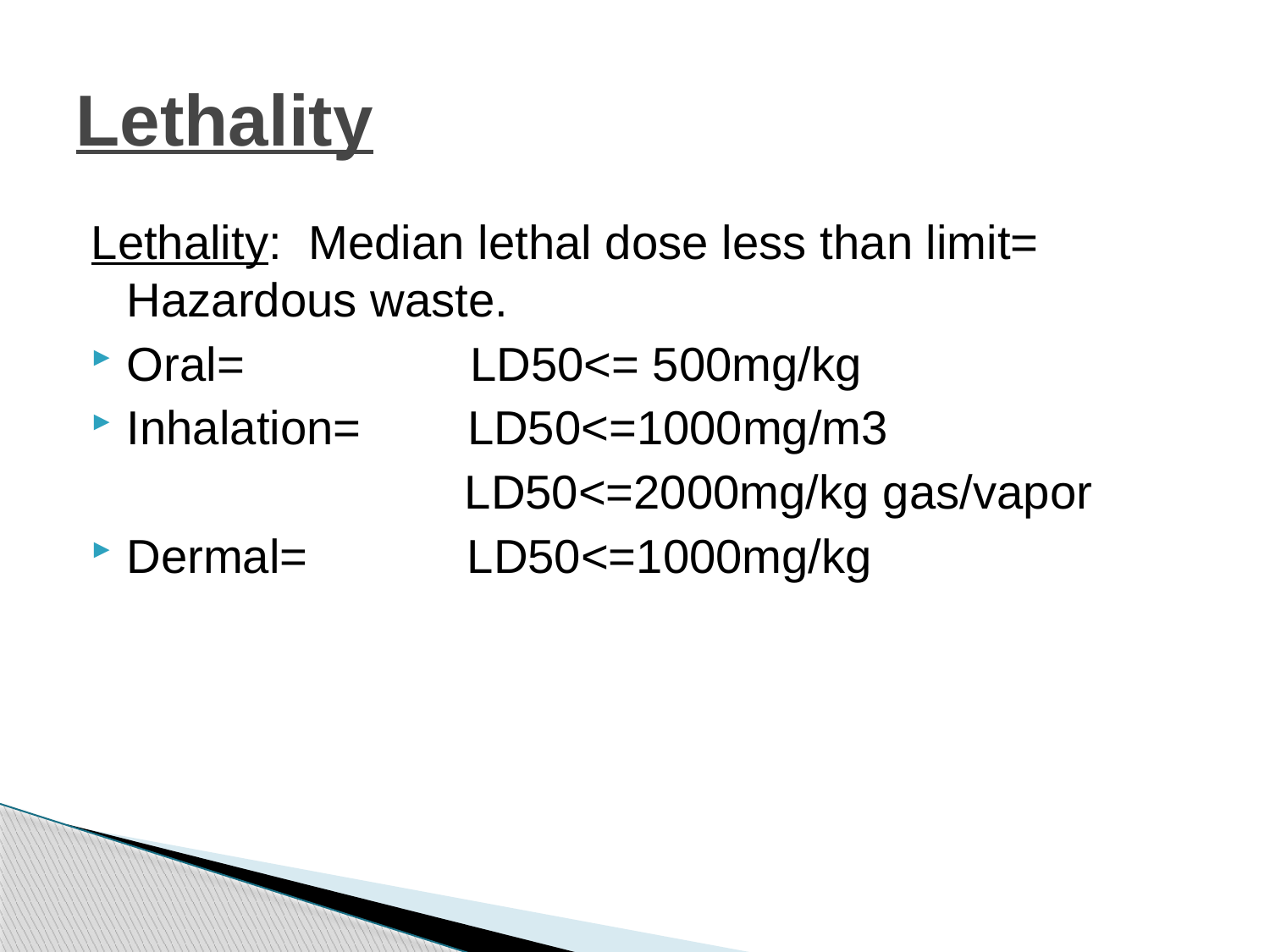

# Lethality
Lethality:  Median lethal dose less than limit= Hazardous waste.
Oral=                 LD50<= 500mg/kg
Inhalation=        LD50<=1000mg/m3
                            LD50<=2000mg/kg gas/vapor
Dermal=            LD50<=1000mg/kg